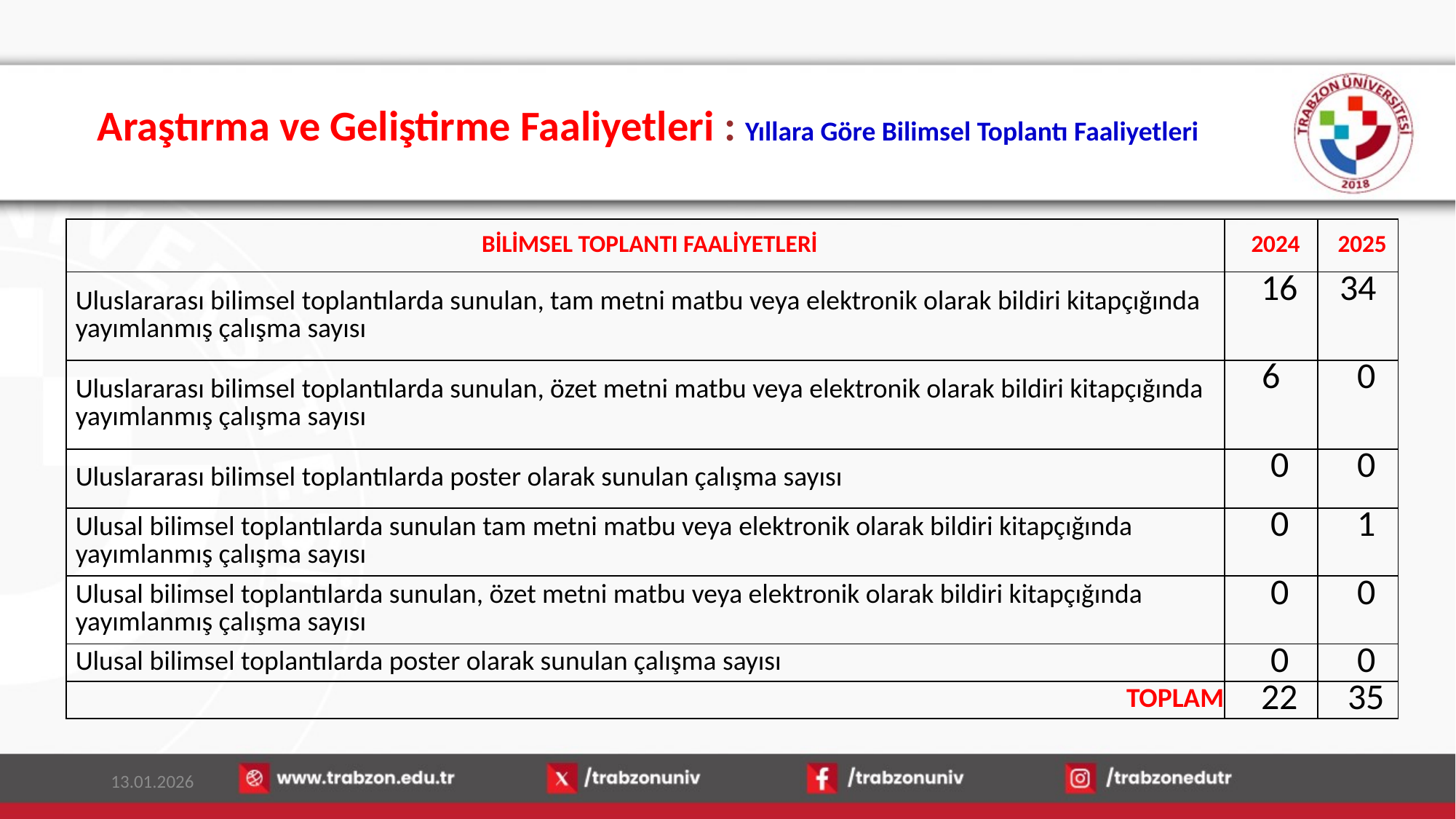

# Araştırma ve Geliştirme Faaliyetleri : Yıllara Göre Bilimsel Toplantı Faaliyetleri
| BİLİMSEL TOPLANTI FAALİYETLERİ | 2024 | 2025 |
| --- | --- | --- |
| Uluslararası bilimsel toplantılarda sunulan, tam metni matbu veya elektronik olarak bildiri kitapçığında yayımlanmış çalışma sayısı | 16 | 34 |
| Uluslararası bilimsel toplantılarda sunulan, özet metni matbu veya elektronik olarak bildiri kitapçığında yayımlanmış çalışma sayısı | 6 | 0 |
| Uluslararası bilimsel toplantılarda poster olarak sunulan çalışma sayısı | 0 | 0 |
| Ulusal bilimsel toplantılarda sunulan tam metni matbu veya elektronik olarak bildiri kitapçığında yayımlanmış çalışma sayısı | 0 | 1 |
| Ulusal bilimsel toplantılarda sunulan, özet metni matbu veya elektronik olarak bildiri kitapçığında yayımlanmış çalışma sayısı | 0 | 0 |
| Ulusal bilimsel toplantılarda poster olarak sunulan çalışma sayısı | 0 | 0 |
| TOPLAM | 22 | 35 |
13.01.2026
51